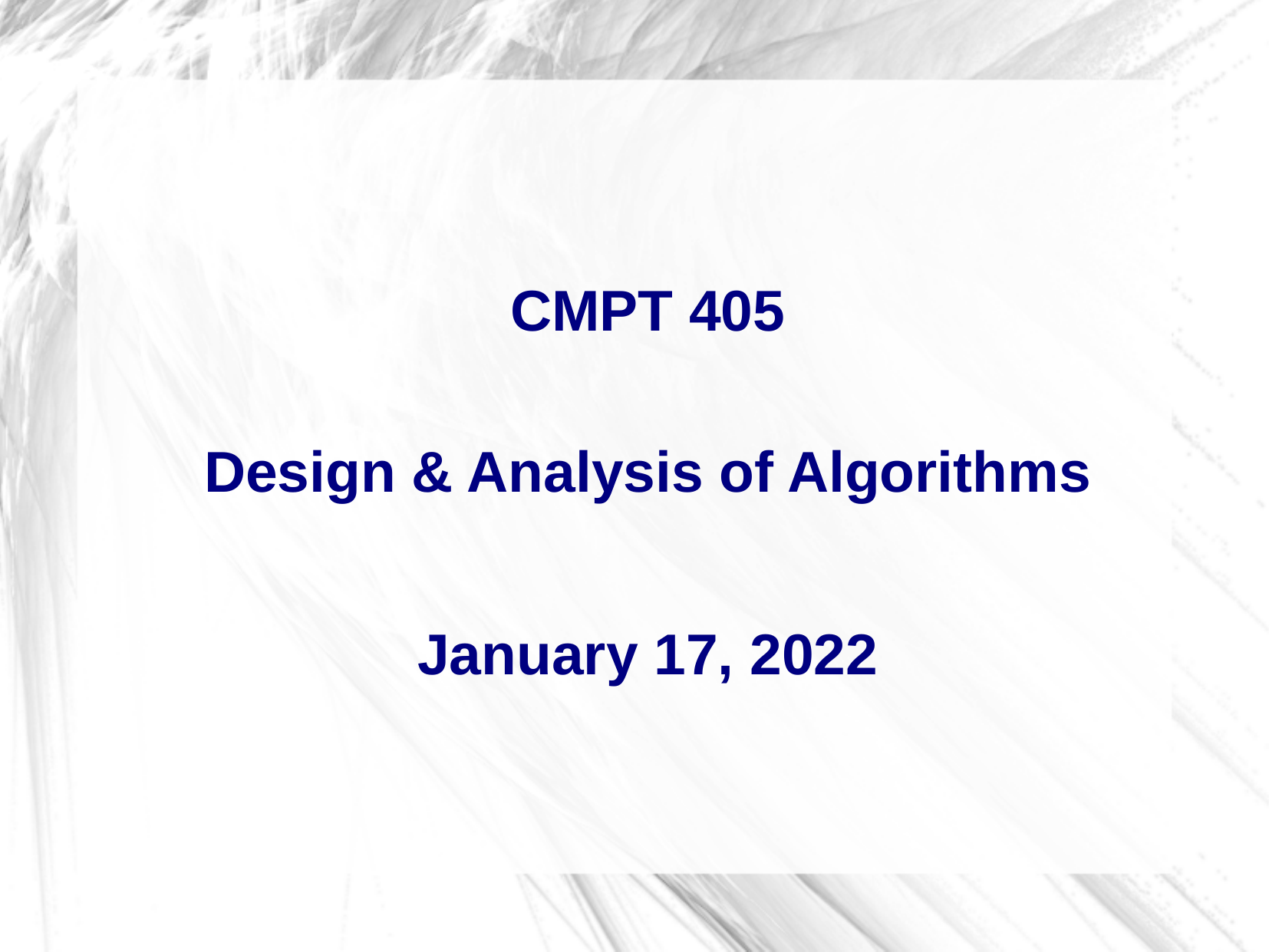

CMPT 405
Design & Analysis of Algorithms

January 17, 2022